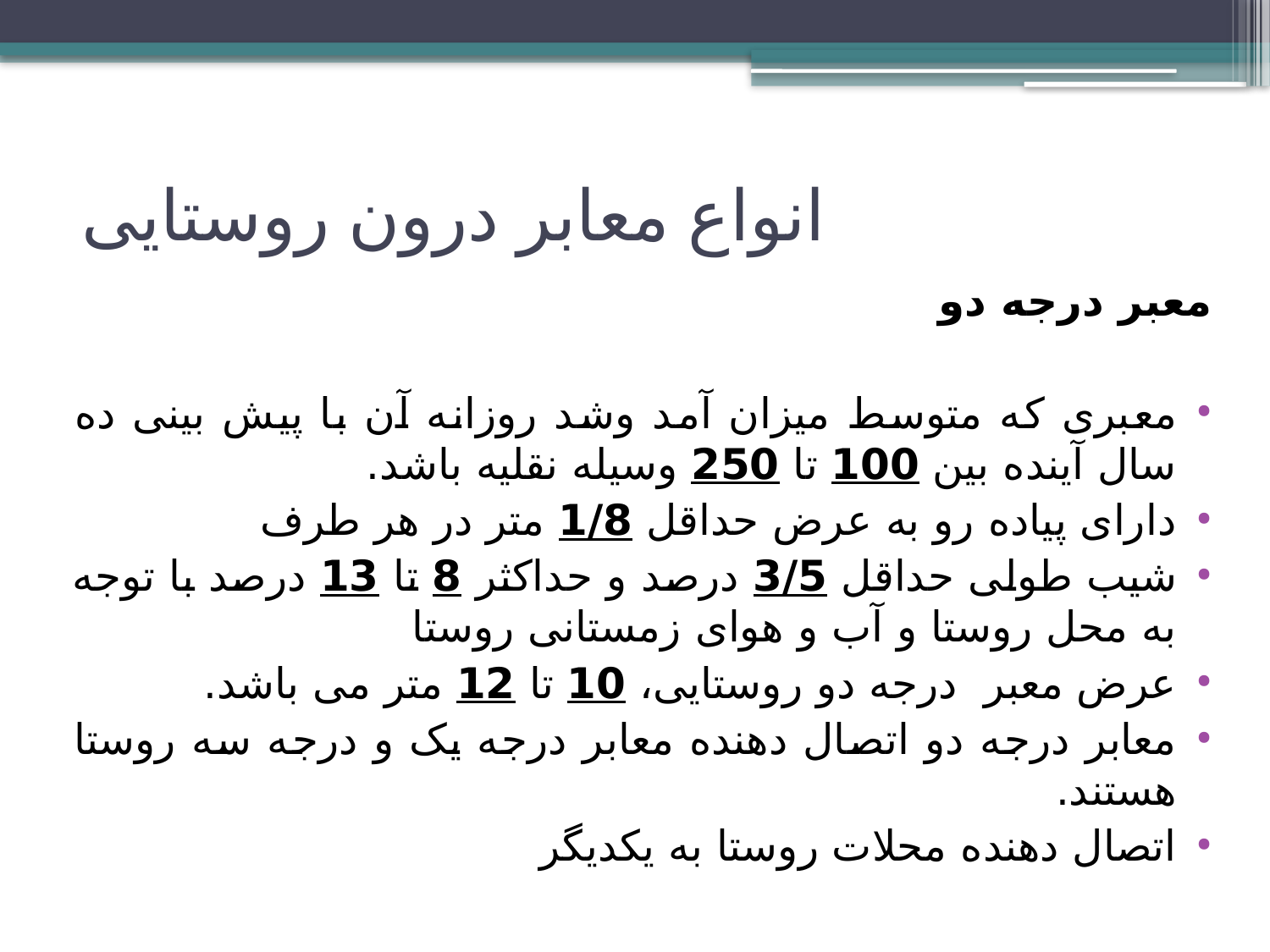

# انواع معابر درون روستایی
معبر درجه دو

معبری که متوسط میزان آمد وشد روزانه آن با پیش بینی ده سال آینده بین 100 تا 250 وسیله نقلیه باشد.
دارای پیاده رو به عرض حداقل 1/8 متر در هر طرف
شیب طولی حداقل 3/5 درصد و حداکثر 8 تا 13 درصد با توجه به محل روستا و آب و هوای زمستانی روستا
عرض معبر  درجه دو روستایی، 10 تا 12 متر می باشد.
معابر درجه دو اتصال دهنده معابر درجه یک و درجه سه روستا هستند.
اتصال دهنده محلات روستا به یکدیگر